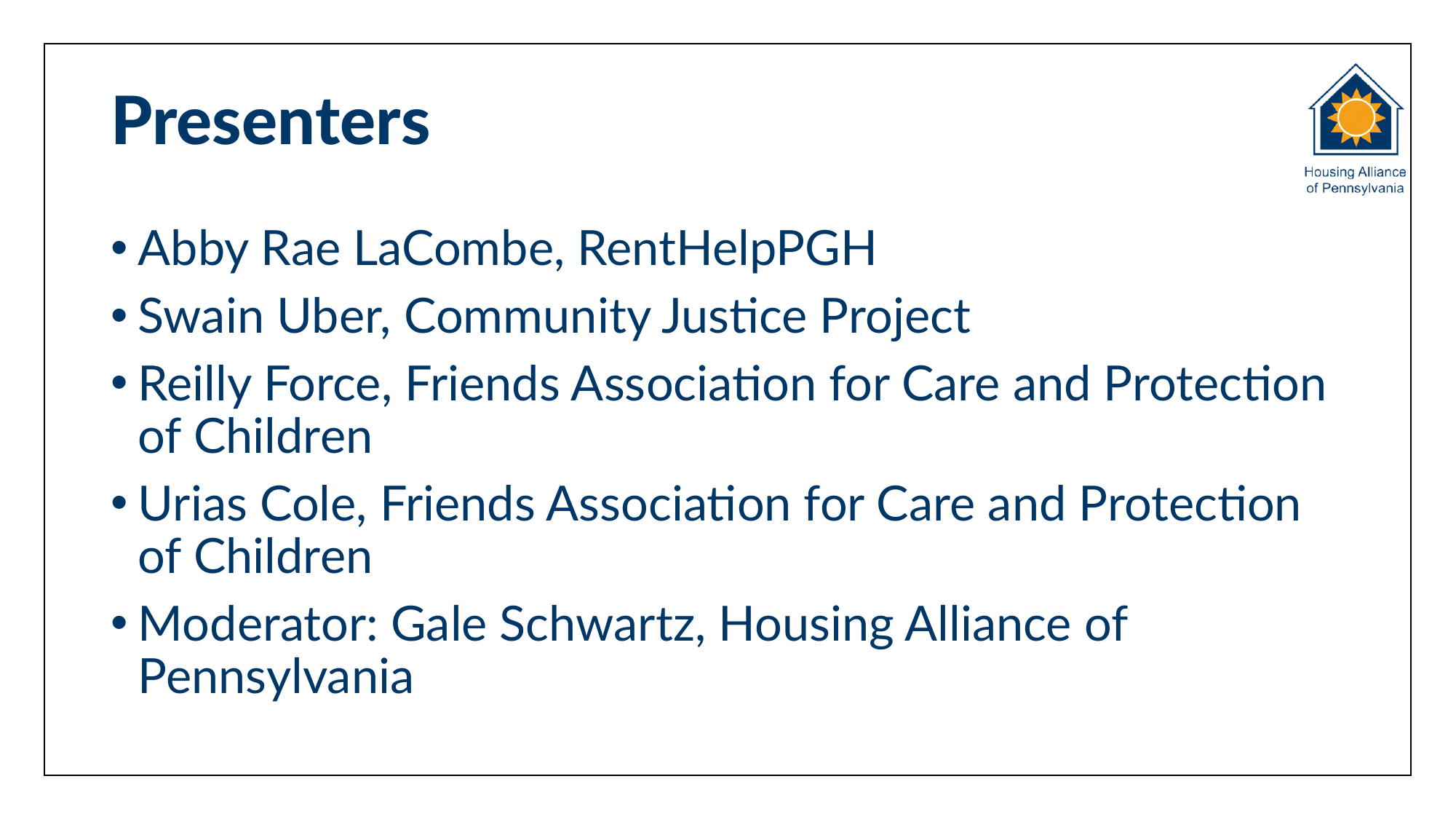

# Presenters
Abby Rae LaCombe, RentHelpPGH
Swain Uber, Community Justice Project
Reilly Force, Friends Association for Care and Protection of Children
Urias Cole, Friends Association for Care and Protection of Children
Moderator: Gale Schwartz, Housing Alliance of Pennsylvania